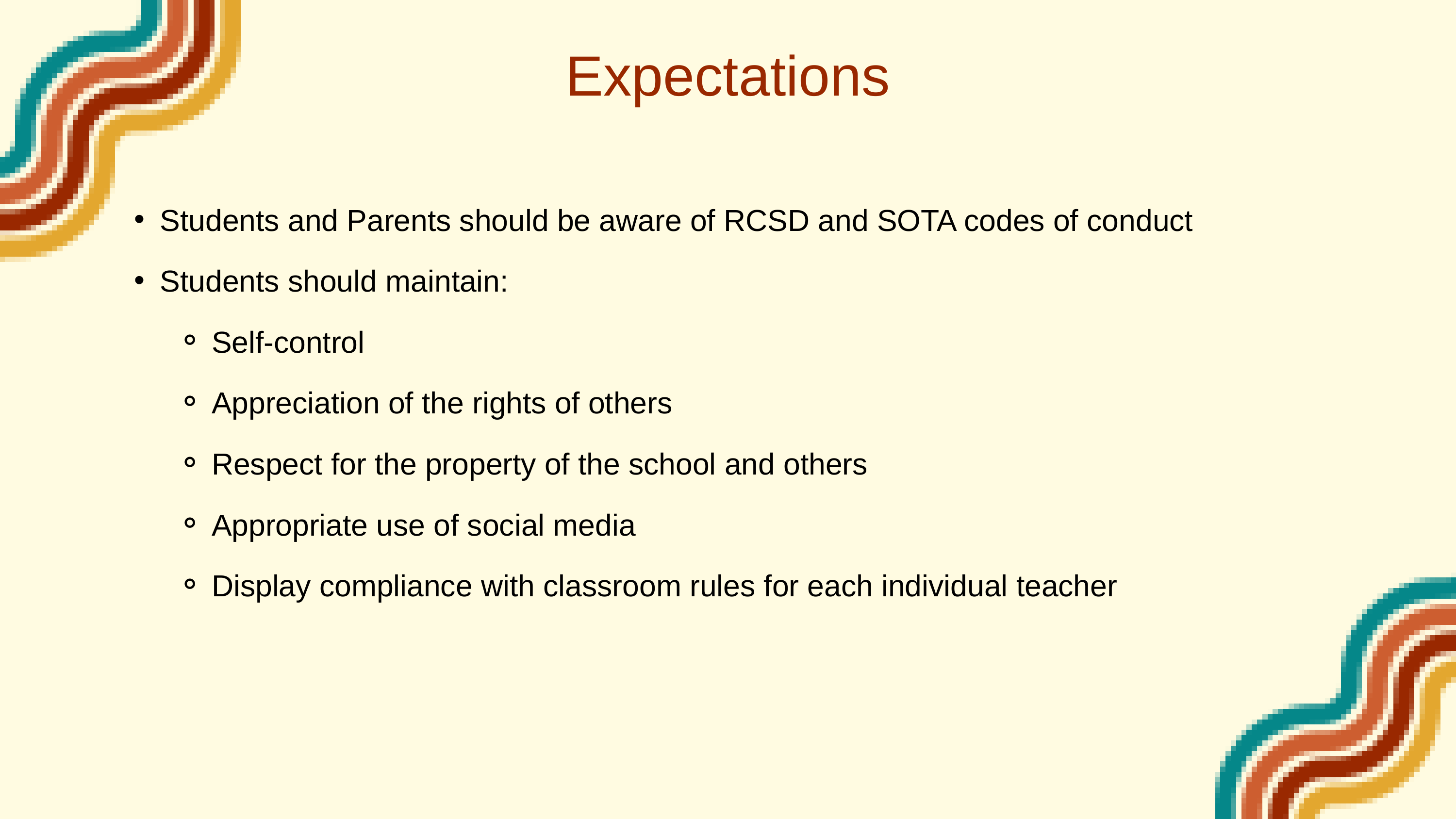

Expectations
Students and Parents should be aware of RCSD and SOTA codes of conduct
Students should maintain:
Self-control
Appreciation of the rights of others
Respect for the property of the school and others
Appropriate use of social media
Display compliance with classroom rules for each individual teacher